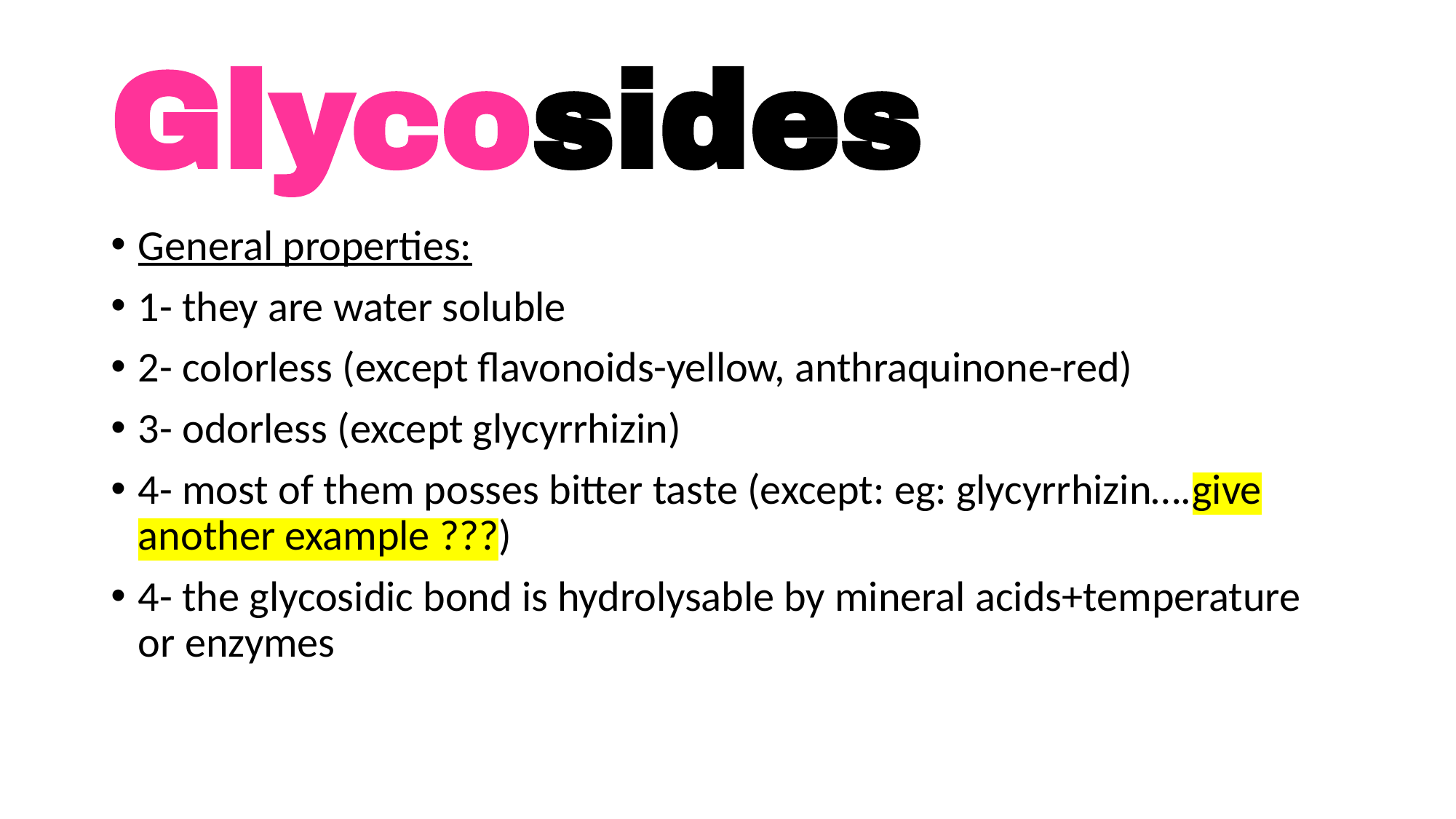

# Glycosides
General properties:
1- they are water soluble
2- colorless (except flavonoids-yellow, anthraquinone-red)
3- odorless (except glycyrrhizin)
4- most of them posses bitter taste (except: eg: glycyrrhizin….give another example ???)
4- the glycosidic bond is hydrolysable by mineral acids+temperature or enzymes